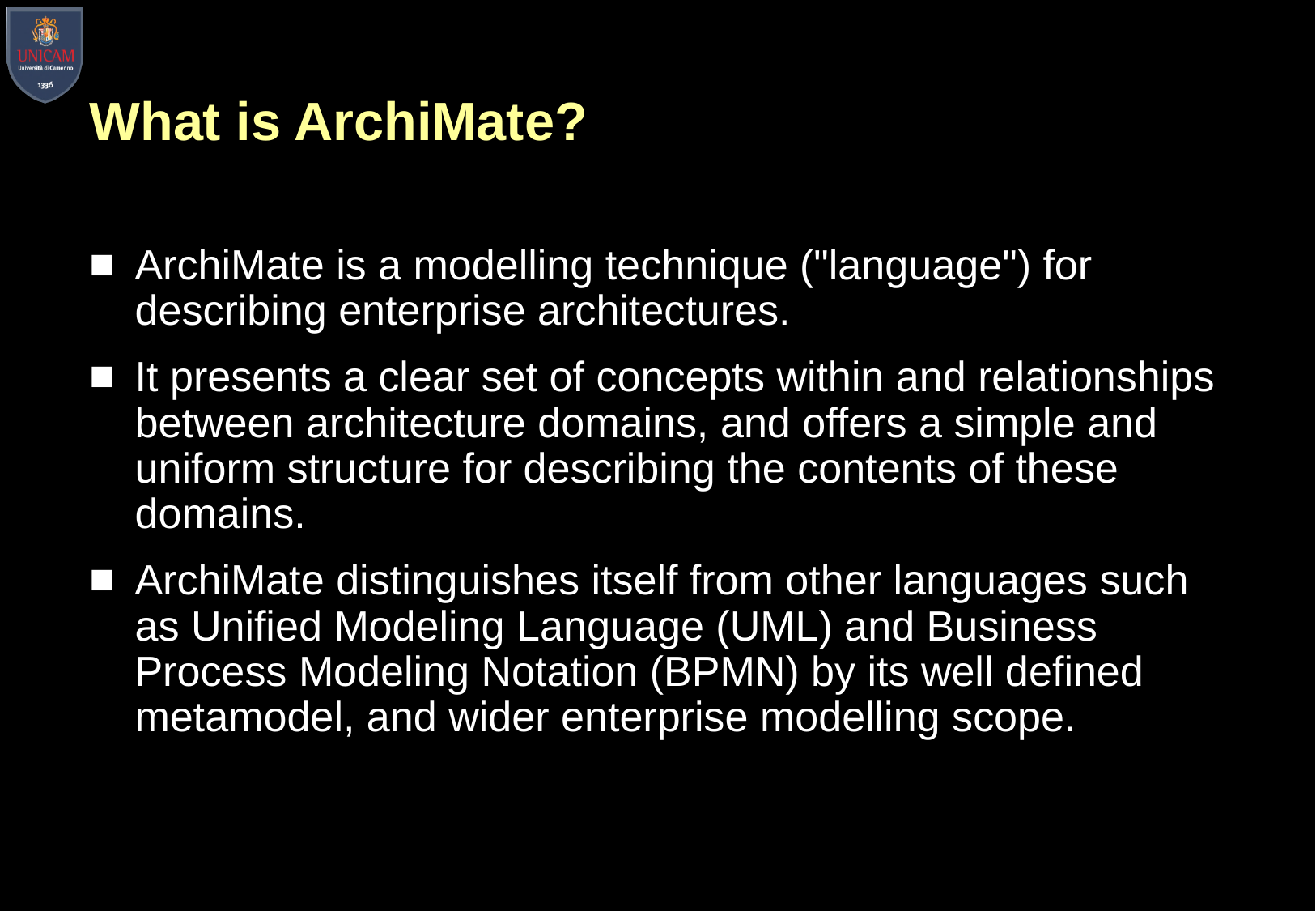

# What is ArchiMate?
ArchiMate is a modelling technique ("language") for describing enterprise architectures.
It presents a clear set of concepts within and relationships between architecture domains, and offers a simple and uniform structure for describing the contents of these domains.
ArchiMate distinguishes itself from other languages such as Unified Modeling Language (UML) and Business Process Modeling Notation (BPMN) by its well defined metamodel, and wider enterprise modelling scope.